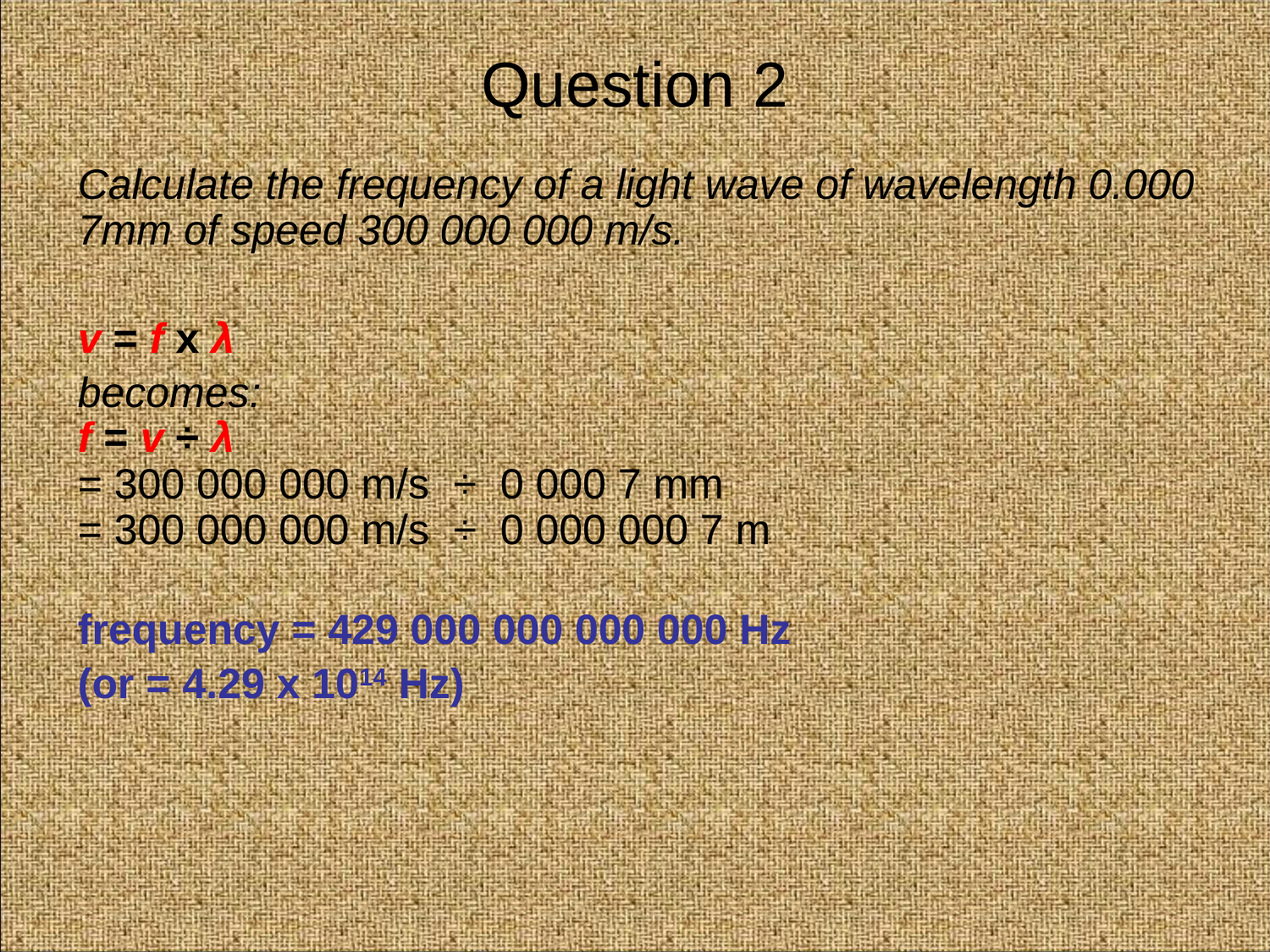

Question 2
Calculate the frequency of a light wave of wavelength 0.000 7mm of speed 300 000 000 m/s.

v = f x λ
becomes:
f = v ÷ λ
= 300 000 000 m/s  ÷  0 000 7 mm
= 300 000 000 m/s  ÷  0 000 000 7 m

frequency = 429 000 000 000 000 Hz
(or = 4.29 x 1014 Hz)